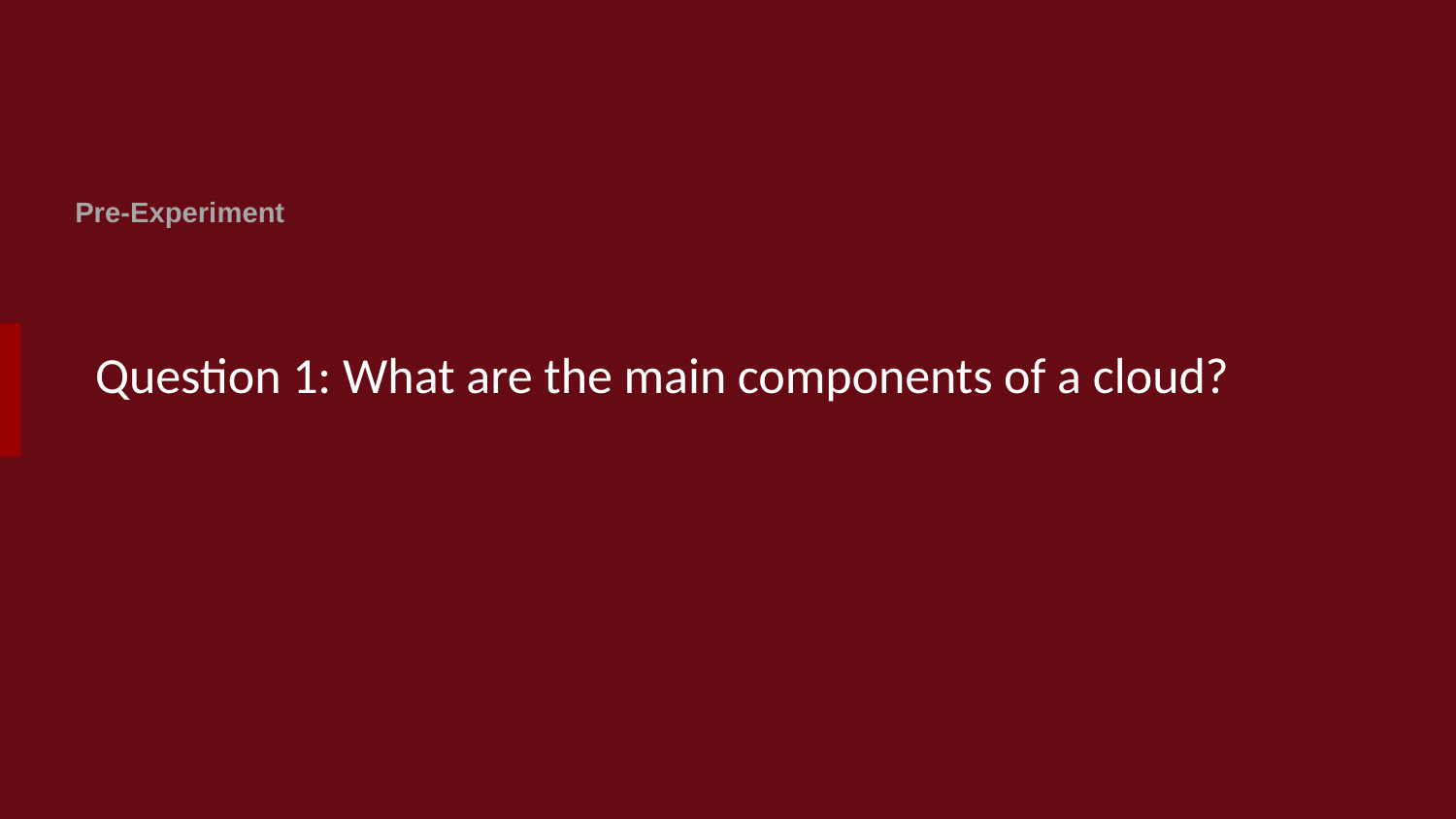

Pre-Experiment
# Question 1: What are the main components of a cloud?